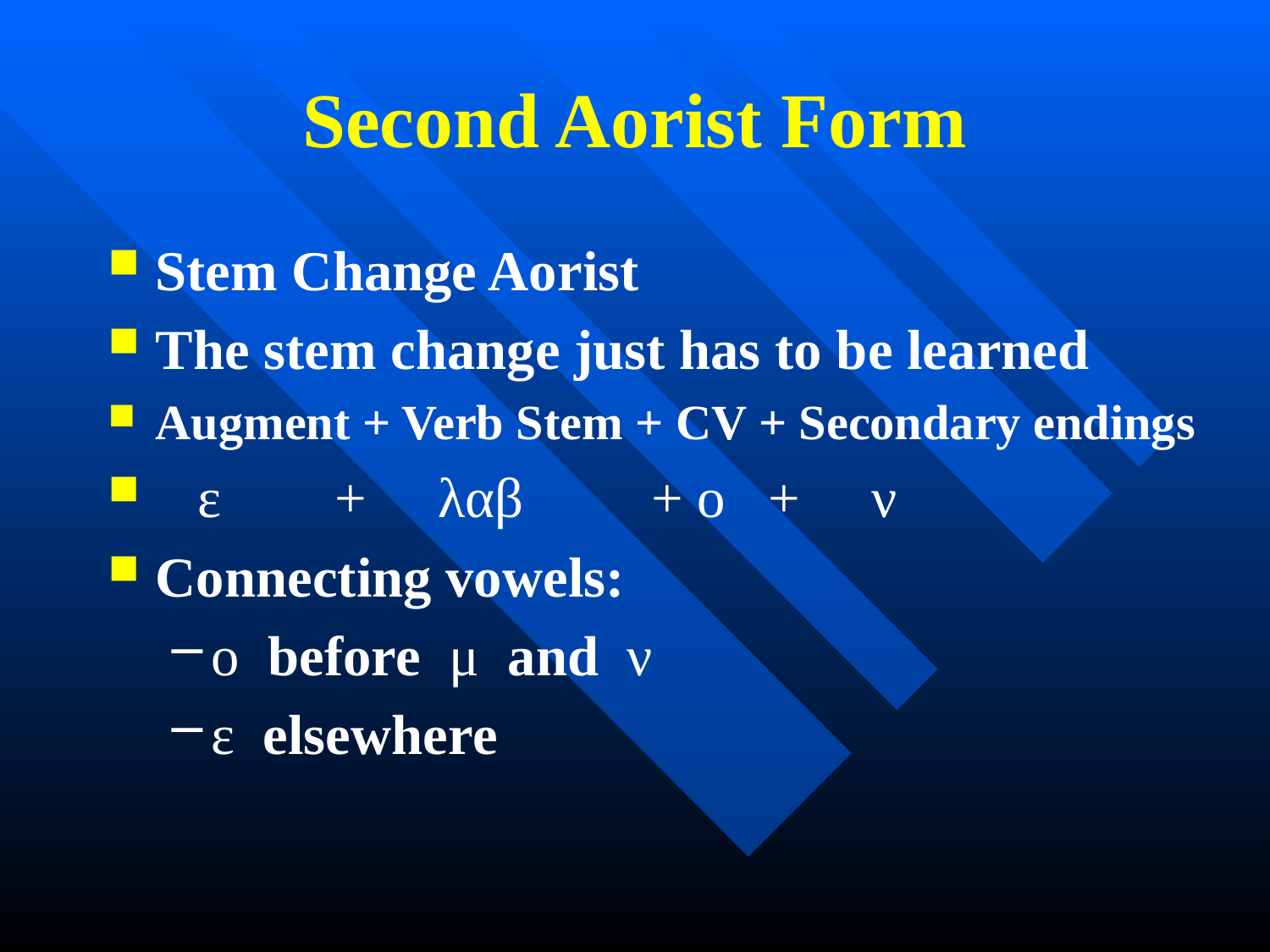

# Second Aorist Form
Stem Change Aorist
The stem change just has to be learned
Augment + Verb Stem + CV + Secondary endings
   ε        +     λαβ         + ο   +     ν
Connecting vowels:
ο  before  μ  and  ν
ε  elsewhere